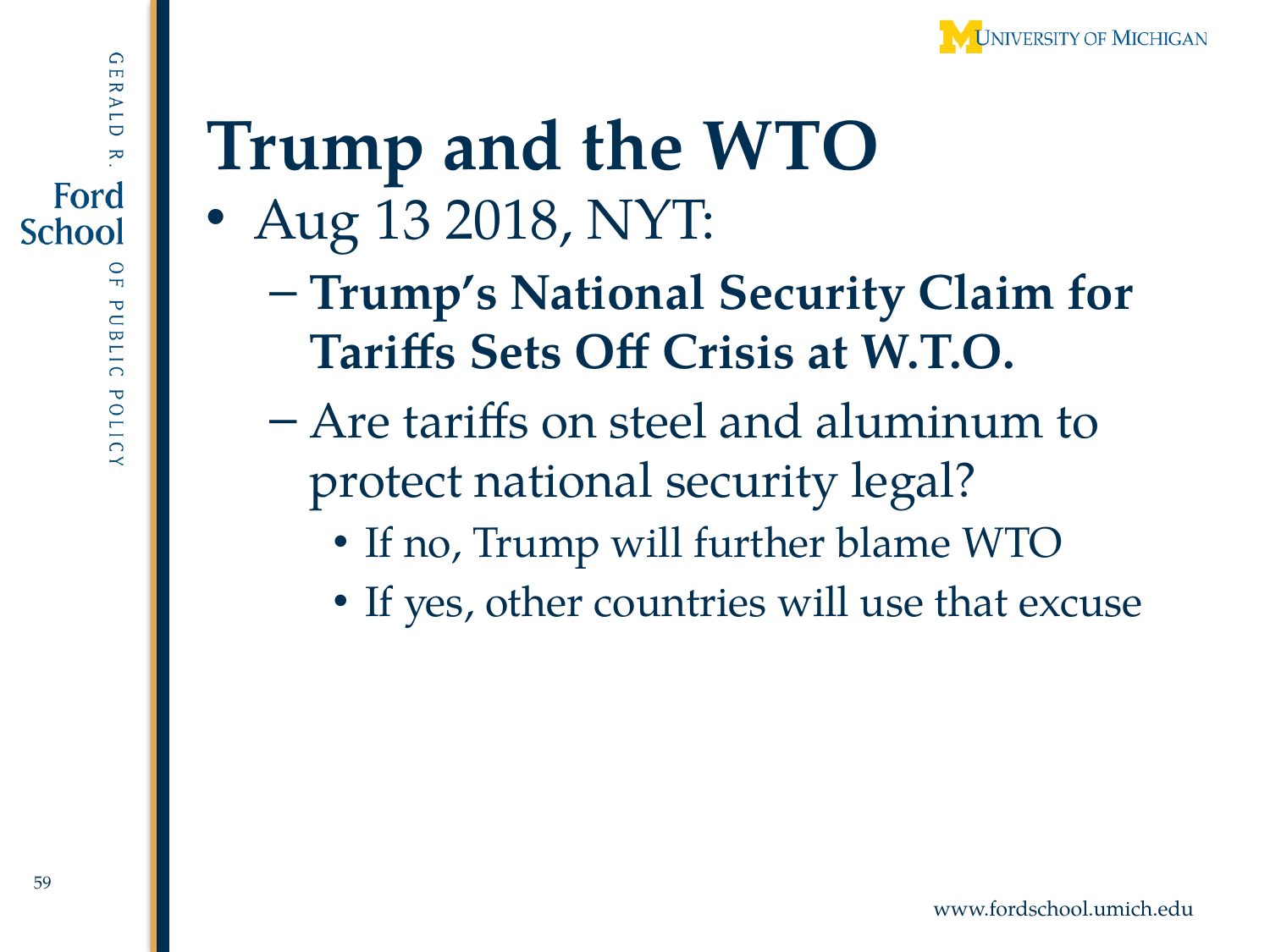

59
# Trump and the WTO
Aug 13 2018, NYT:
Trump’s National Security Claim for Tariffs Sets Off Crisis at W.T.O.
Are tariffs on steel and aluminum to protect national security legal?
If no, Trump will further blame WTO
If yes, other countries will use that excuse